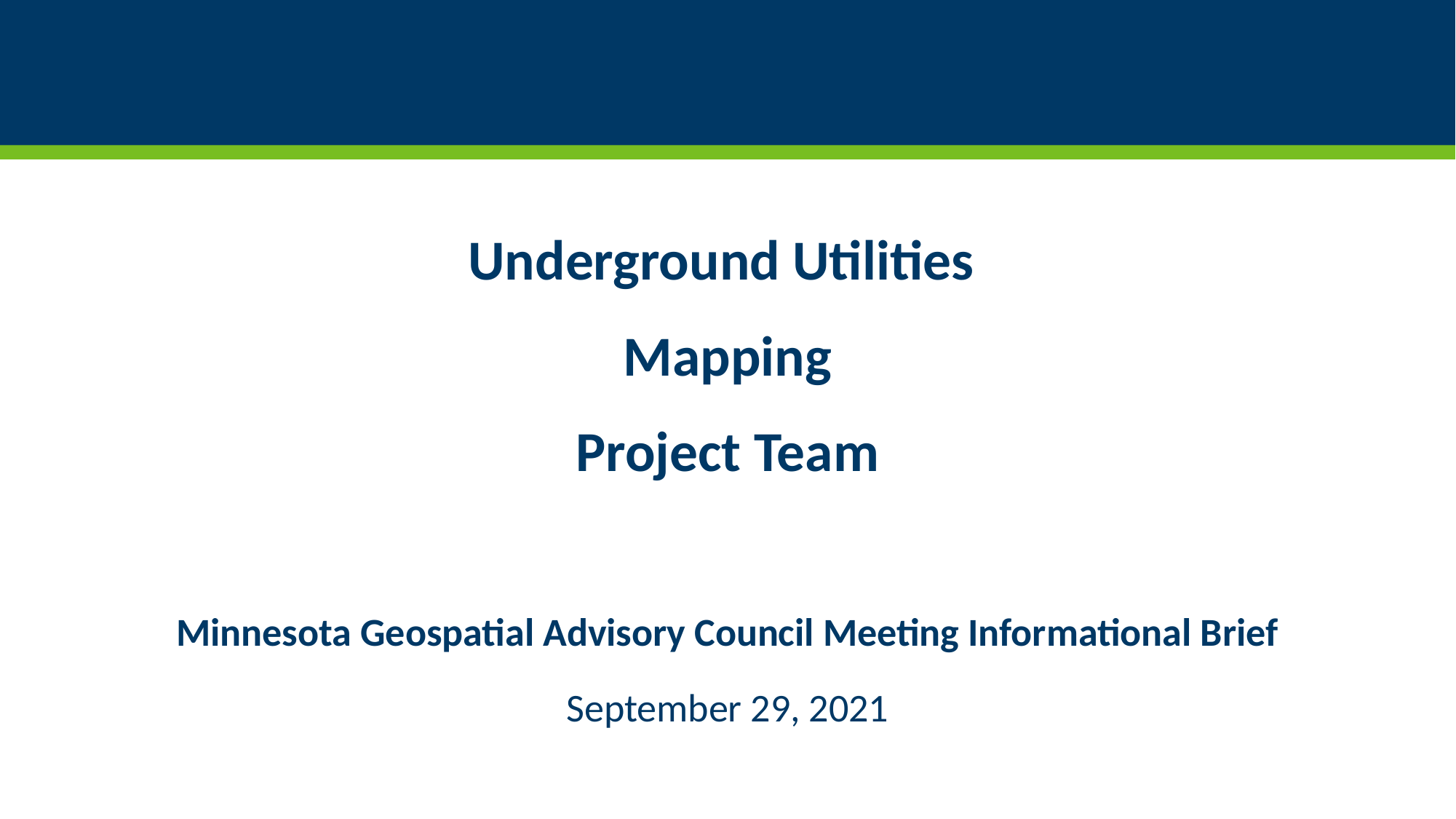

Underground Utilities
Mapping
Project Team

Minnesota Geospatial Advisory Council Meeting Informational Brief
September 29, 2021